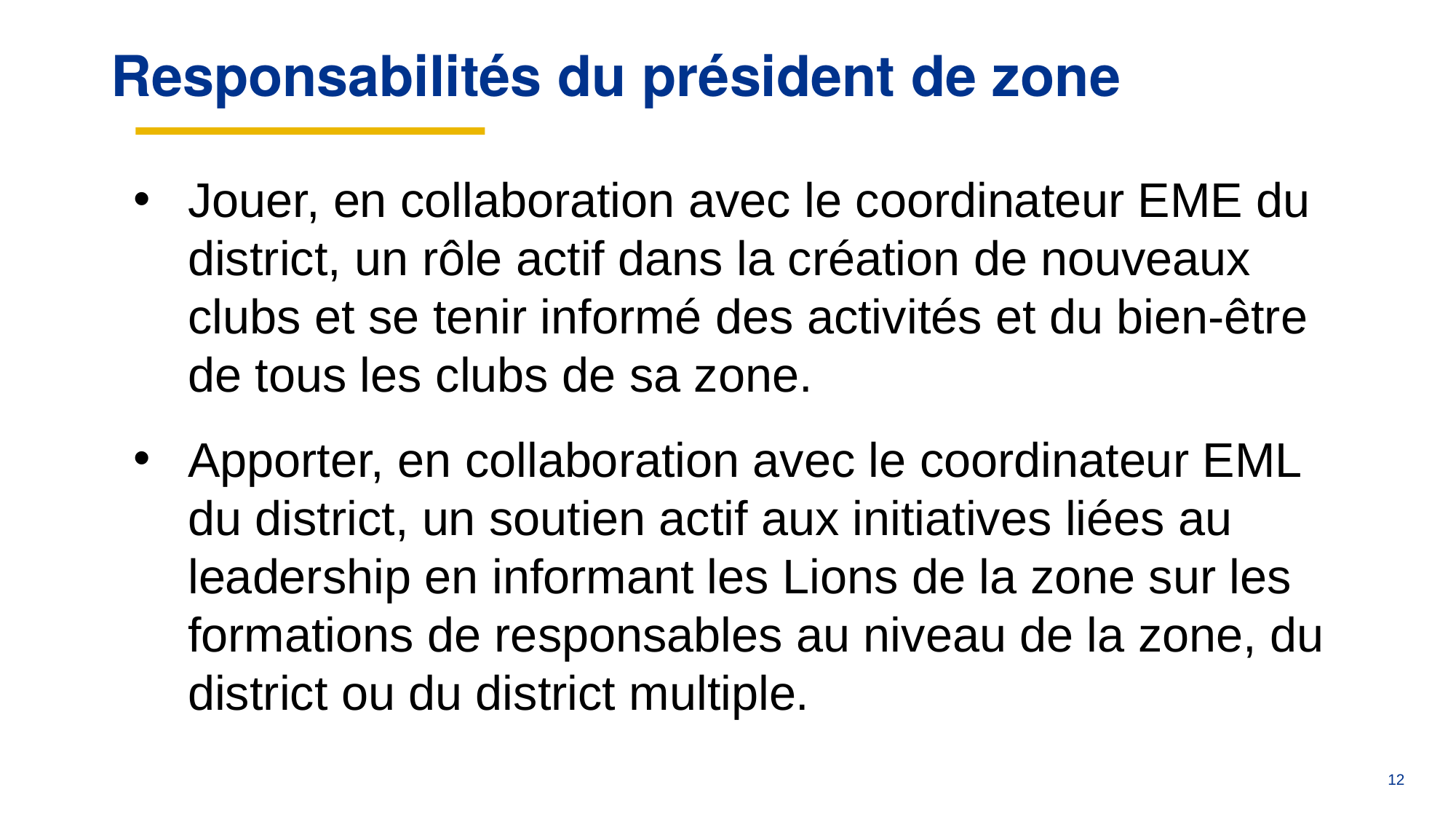

aa
Responsabilités du président de zone

Jouer, en collaboration avec le coordinateur EME du district, un rôle actif dans la création de nouveaux clubs et se tenir informé des activités et du bien-être de tous les clubs de sa zone.

Apporter, en collaboration avec le coordinateur EML du district, un soutien actif aux initiatives liées au leadership en informant les Lions de la zone sur les formations de responsables au niveau de la zone, du district ou du district multiple.

12